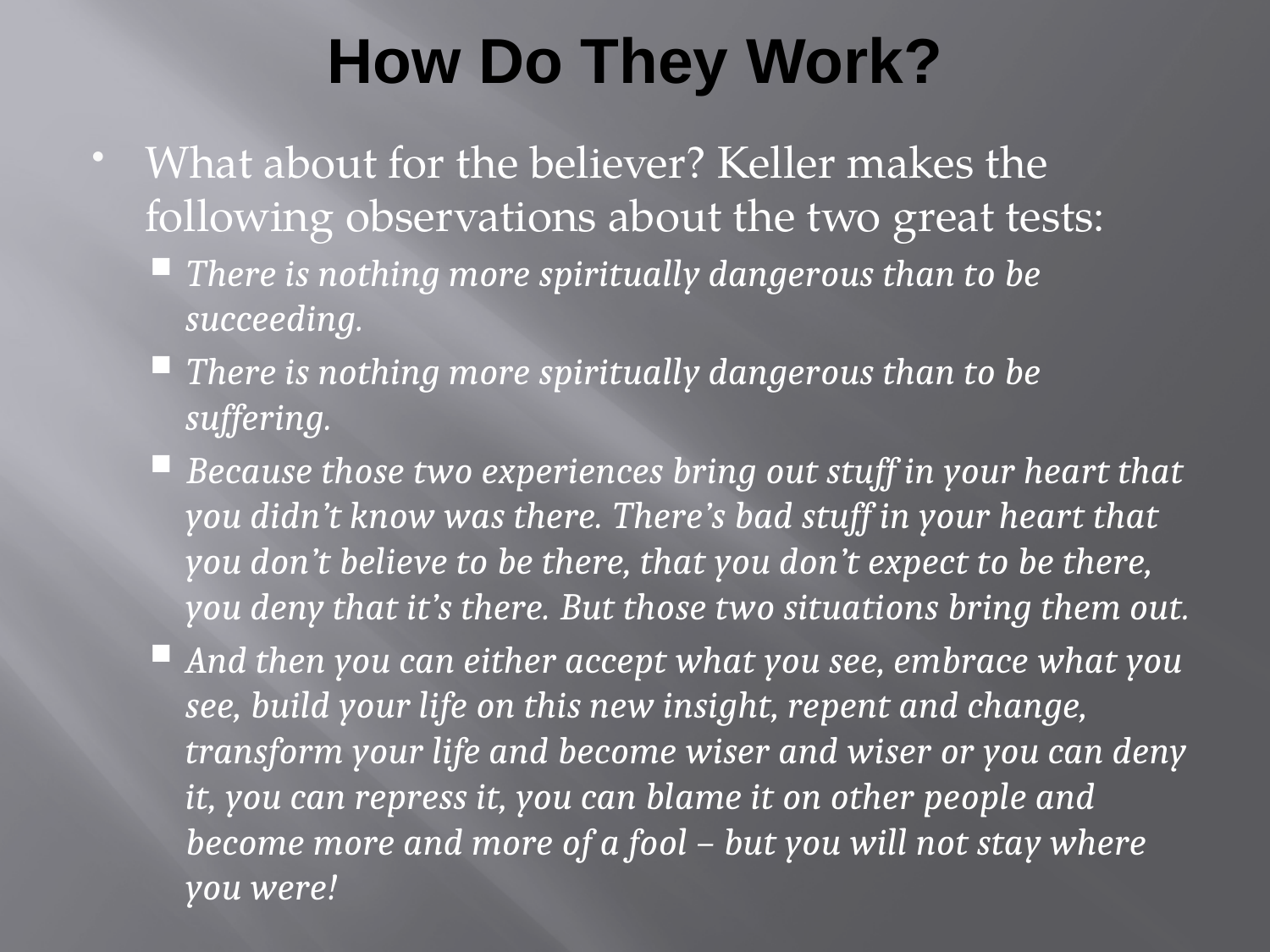

# How Do They Work?
What about for the believer? Keller makes the following observations about the two great tests:
There is nothing more spiritually dangerous than to be succeeding.
There is nothing more spiritually dangerous than to be suffering.
Because those two experiences bring out stuff in your heart that you didn’t know was there. There’s bad stuff in your heart that you don’t believe to be there, that you don’t expect to be there, you deny that it’s there. But those two situations bring them out.
And then you can either accept what you see, embrace what you see, build your life on this new insight, repent and change, transform your life and become wiser and wiser or you can deny it, you can repress it, you can blame it on other people and become more and more of a fool – but you will not stay where you were!